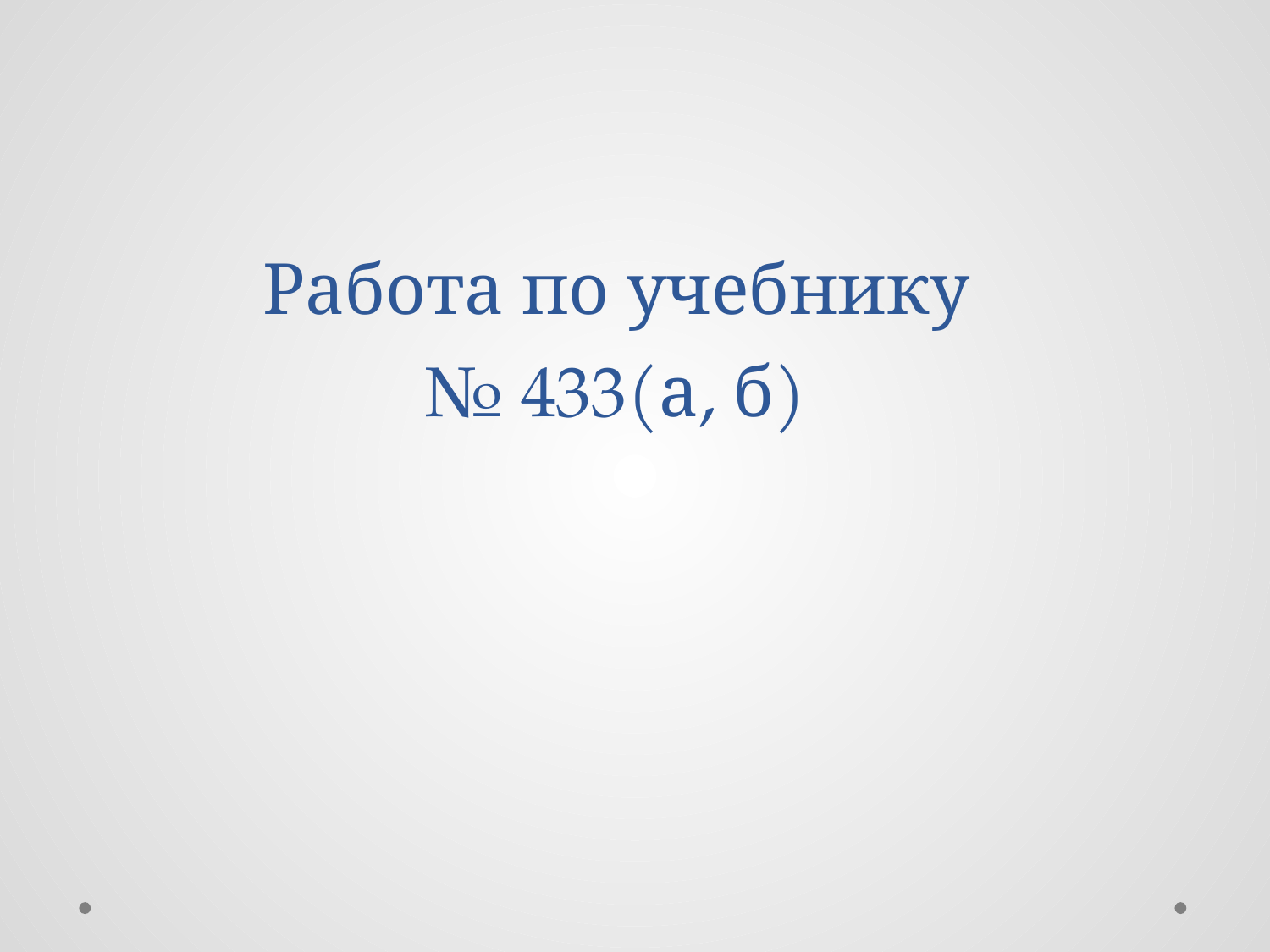

# Работа по учебнику № 433(а, б)